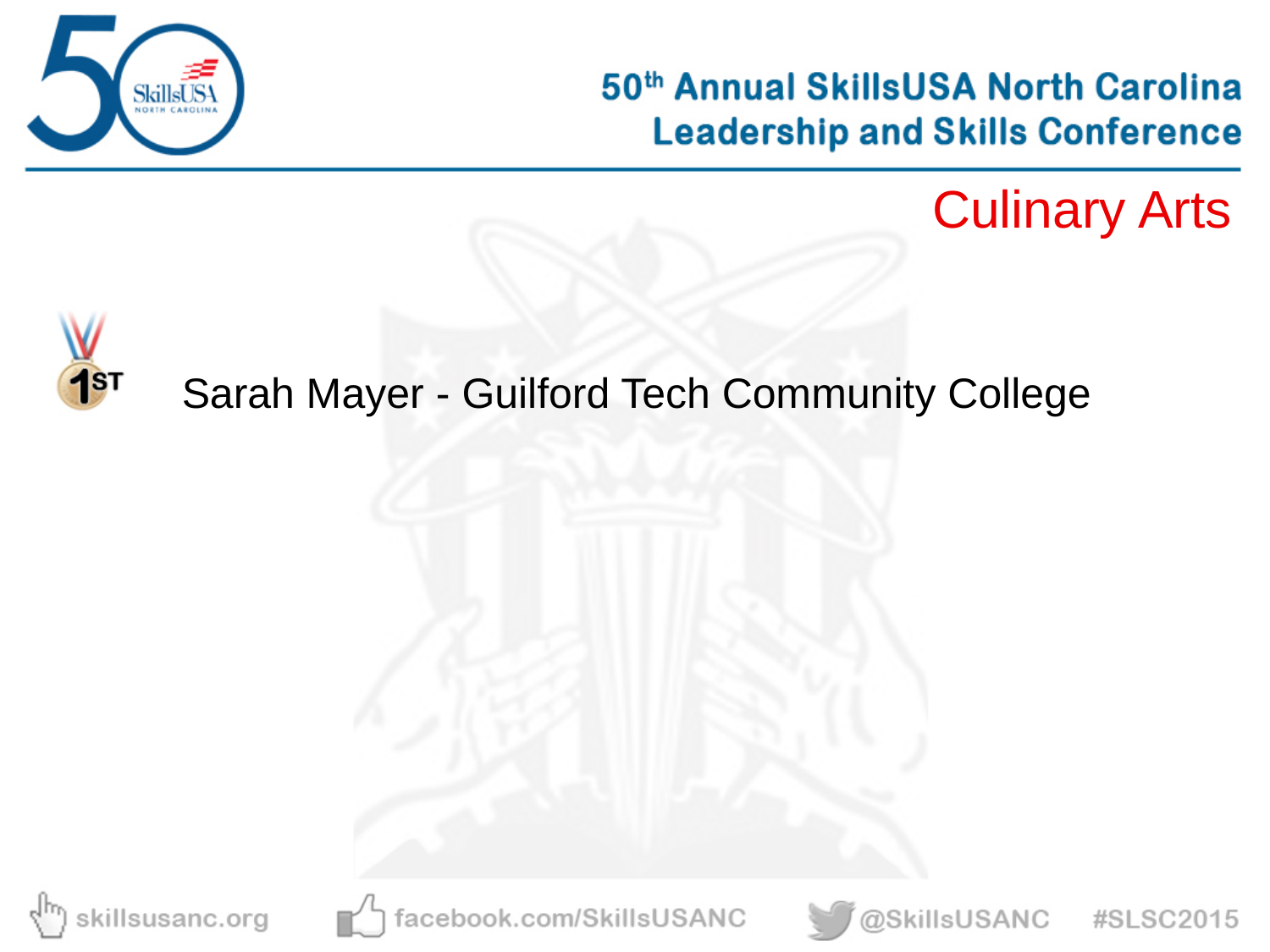

Culinary Arts

Sarah Mayer - Guilford Tech Community College